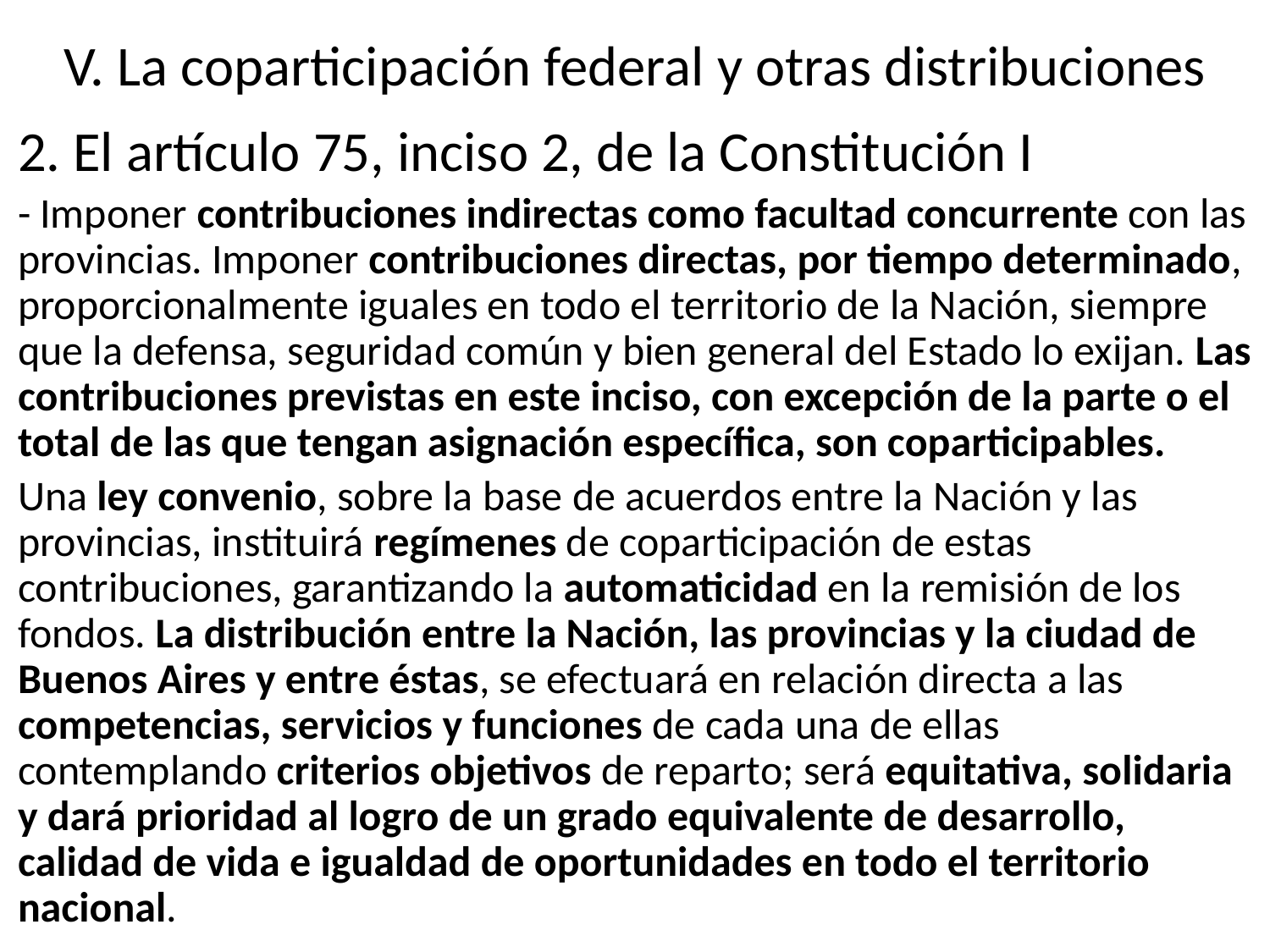

# V. La coparticipación federal y otras distribuciones
2. El artículo 75, inciso 2, de la Constitución I
- Imponer contribuciones indirectas como facultad concurrente con las provincias. Imponer contribuciones directas, por tiempo determinado, proporcionalmente iguales en todo el territorio de la Nación, siempre que la defensa, seguridad común y bien general del Estado lo exijan. Las contribuciones previstas en este inciso, con excepción de la parte o el total de las que tengan asignación específica, son coparticipables.
Una ley convenio, sobre la base de acuerdos entre la Nación y las provincias, instituirá regímenes de coparticipación de estas contribuciones, garantizando la automaticidad en la remisión de los fondos. La distribución entre la Nación, las provincias y la ciudad de Buenos Aires y entre éstas, se efectuará en relación directa a las competencias, servicios y funciones de cada una de ellas contemplando criterios objetivos de reparto; será equitativa, solidaria y dará prioridad al logro de un grado equivalente de desarrollo, calidad de vida e igualdad de oportunidades en todo el territorio nacional.